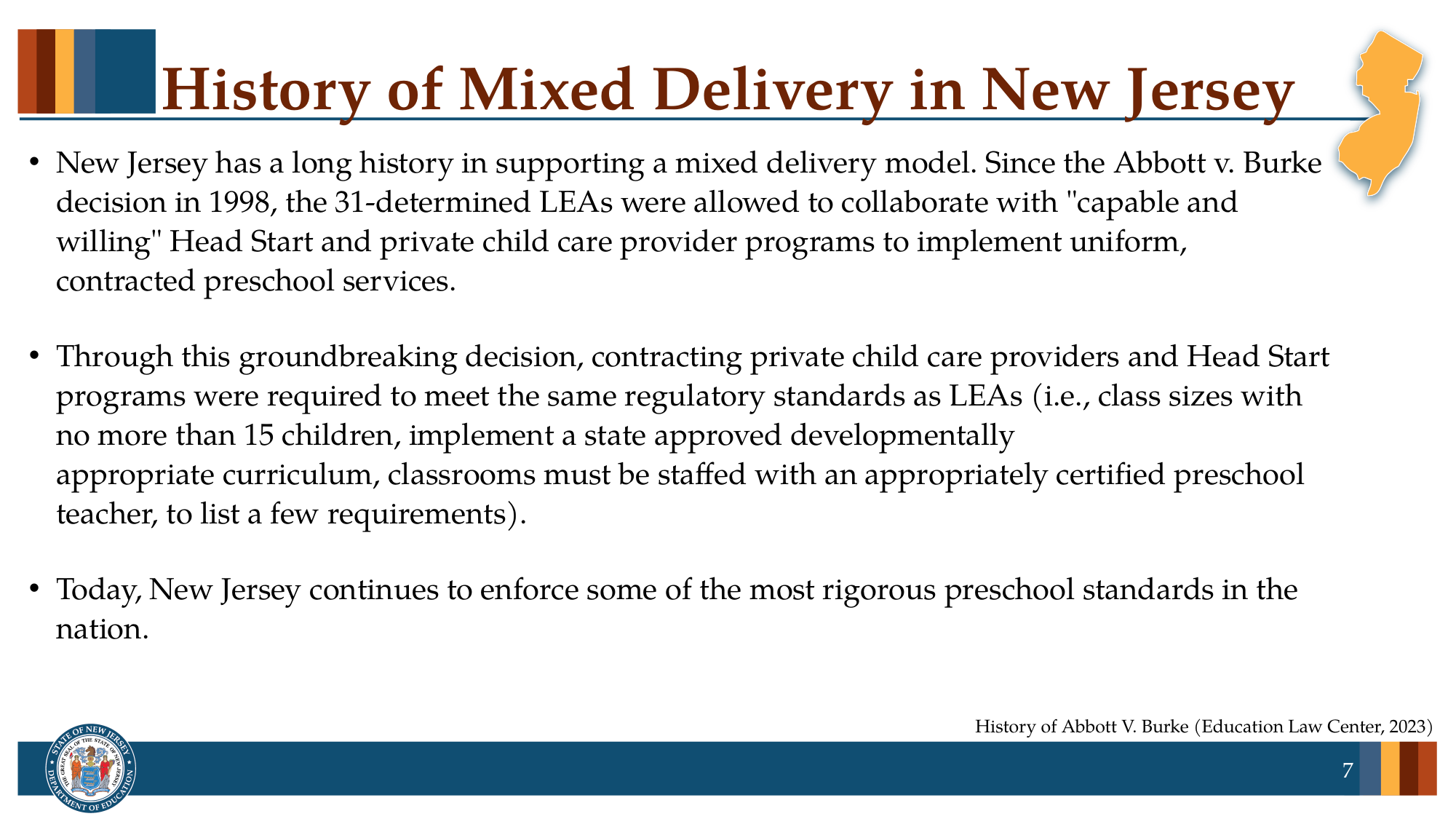

# History of Mixed Delivery in New Jersey
New Jersey has a long history in supporting a mixed delivery model. Since the Abbott v. Burke decision in 1998, the 31-determined LEAs were allowed to collaborate with "capable and willing" Head Start and private child care provider programs to implement uniform, contracted preschool services. ​
Through this groundbreaking decision, contracting private child care providers and Head Start programs were required to meet the same regulatory standards as LEAs (i.e., class sizes with no more than 15 children, implement a state approved developmentally appropriate curriculum, classrooms must be staffed with an appropriately certified preschool teacher, to list a few requirements). ​
Today, New Jersey continues to enforce some of the most rigorous preschool standards in the nation.
History of Abbott V. Burke (Education Law Center, 2023)
7